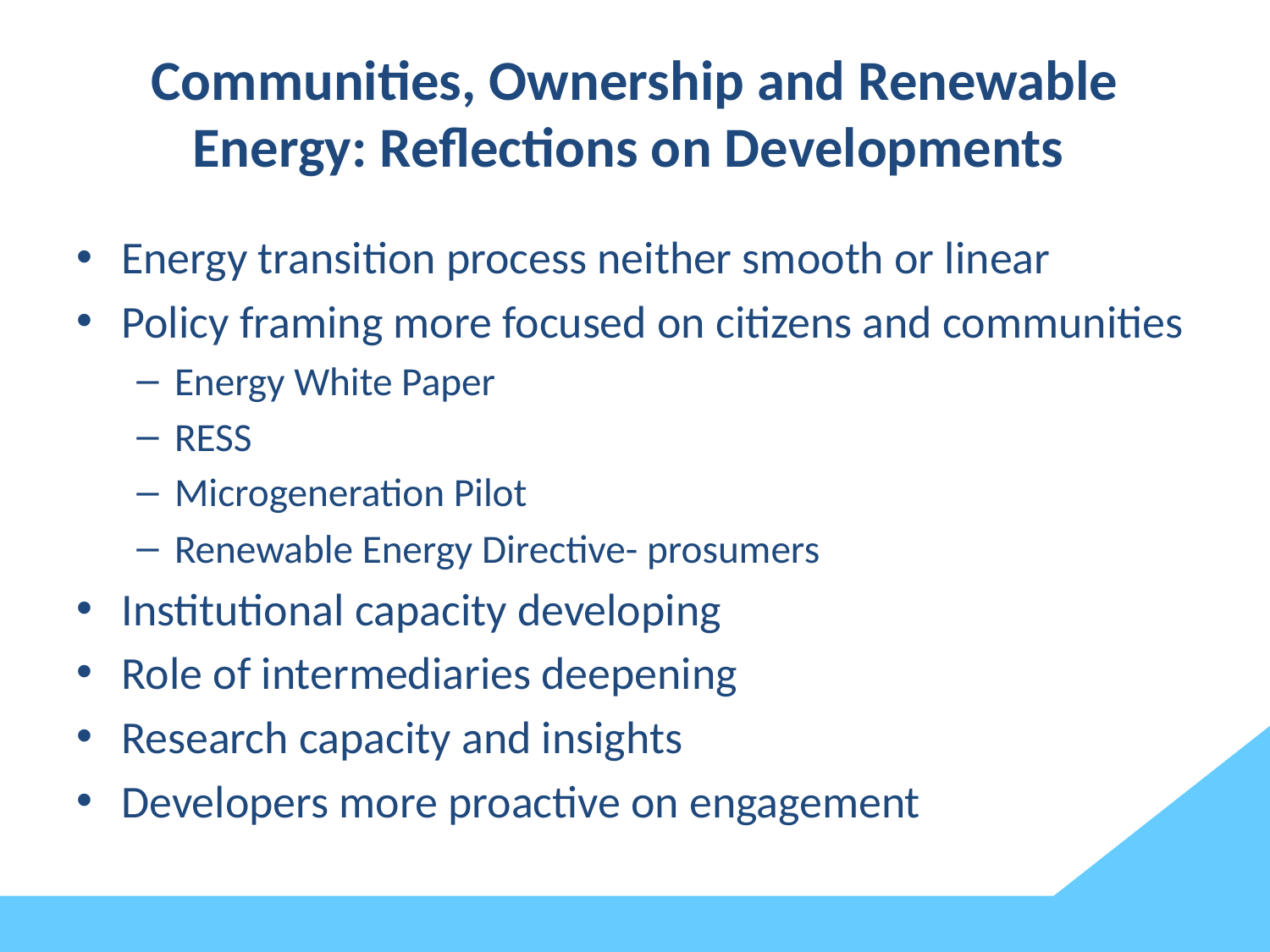

# Communities, Ownership and Renewable Energy: Reflections on Developments
Energy transition process neither smooth or linear
Policy framing more focused on citizens and communities
Energy White Paper
RESS
Microgeneration Pilot
Renewable Energy Directive- prosumers
Institutional capacity developing
Role of intermediaries deepening
Research capacity and insights
Developers more proactive on engagement